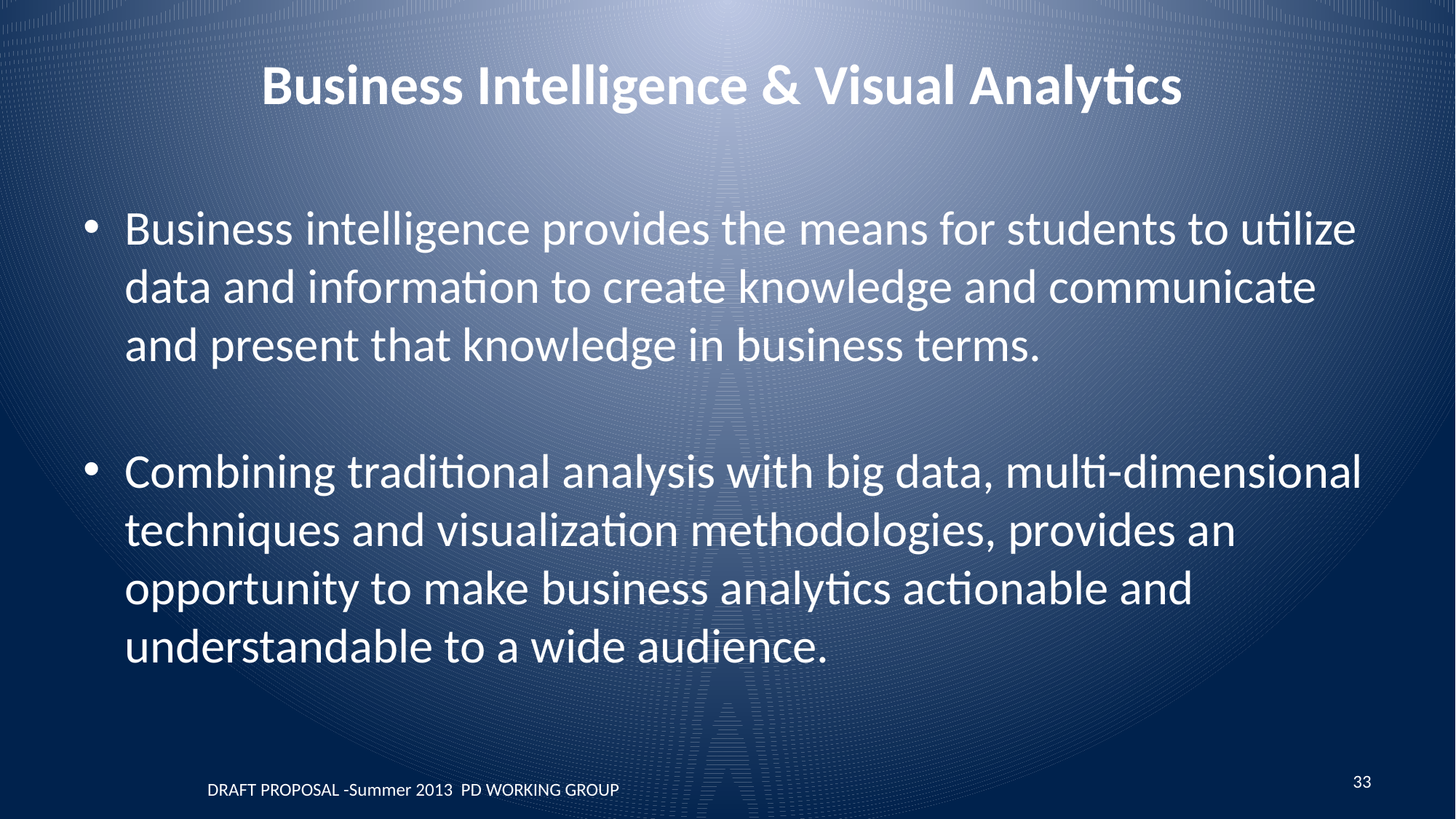

# Business Intelligence & Visual Analytics
Business intelligence provides the means for students to utilize data and information to create knowledge and communicate and present that knowledge in business terms.
Combining traditional analysis with big data, multi-dimensional techniques and visualization methodologies, provides an opportunity to make business analytics actionable and understandable to a wide audience.

DRAFT PROPOSAL -Summer 2013  PD WORKING GROUP
33